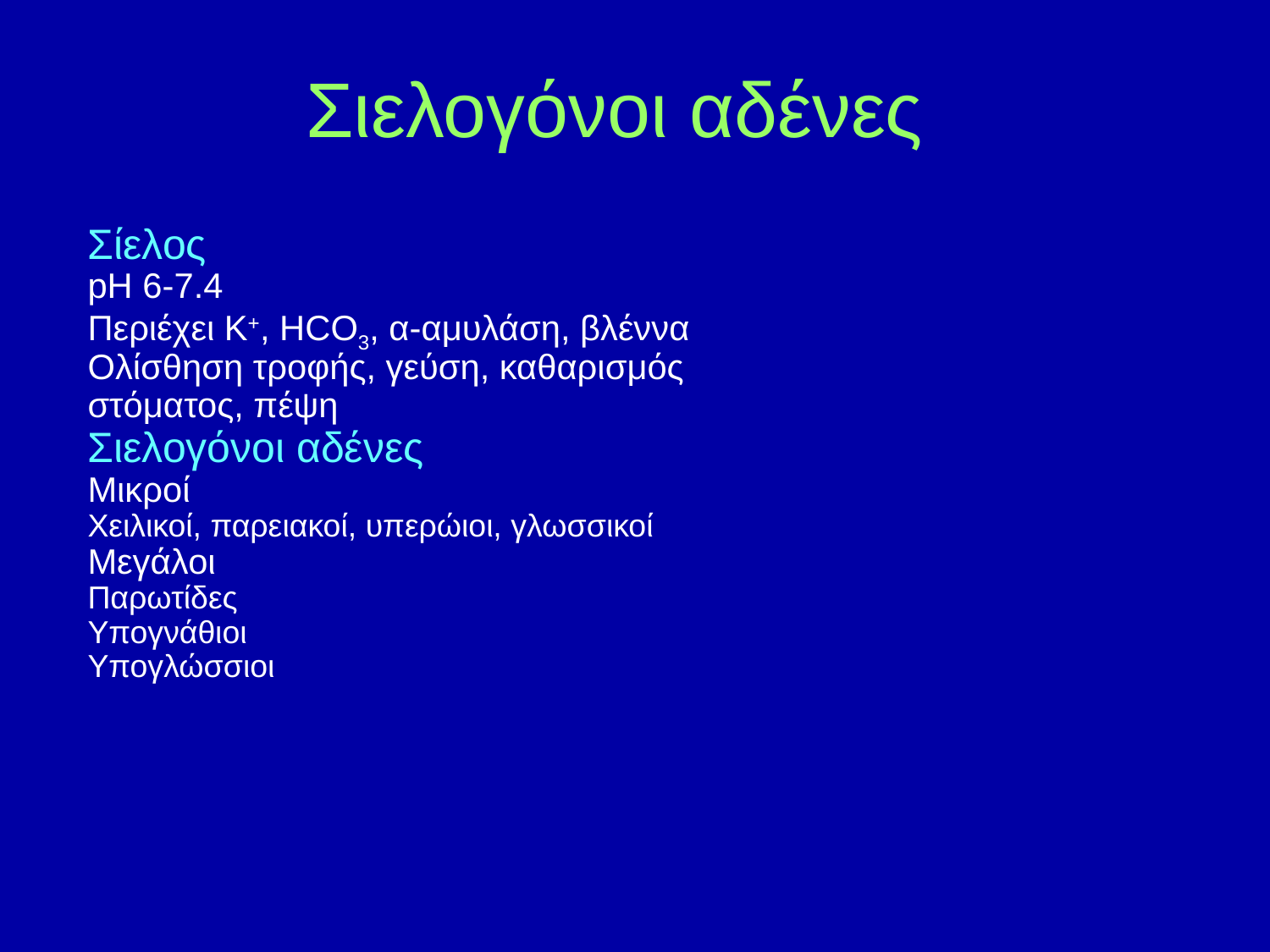

Σιελογόνοι αδένες
Σίελος
pH 6-7.4
Περιέχει Κ+, HCO3, α-αμυλάση, βλέννα
Ολίσθηση τροφής, γεύση, καθαρισμός στόματος, πέψη
Σιελογόνοι αδένες
Μικροί
Χειλικοί, παρειακοί, υπερώιοι, γλωσσικοί
Μεγάλοι
Παρωτίδες
Υπογνάθιοι
Υπογλώσσιοι